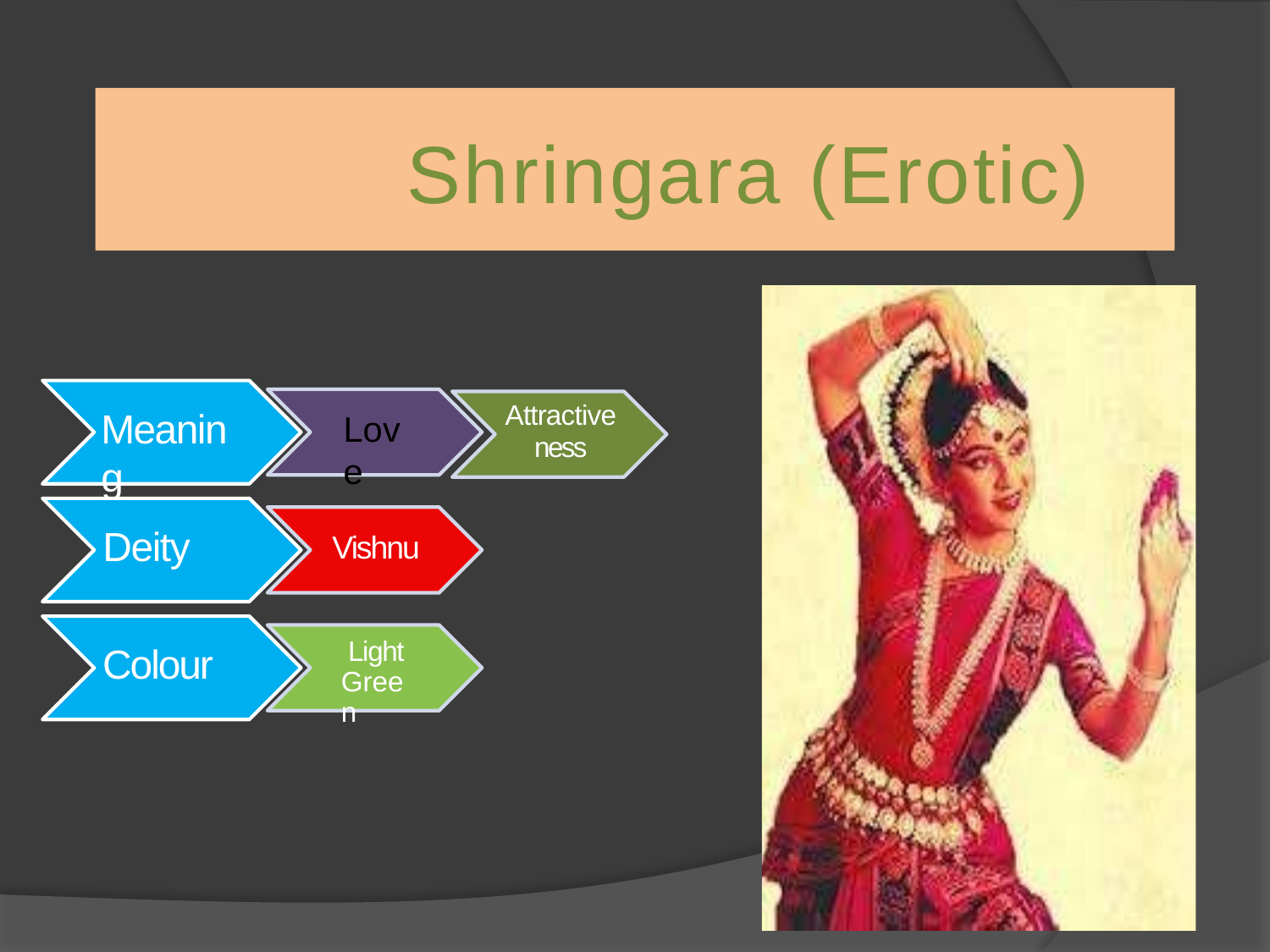

# Shringara (Erotic)

Attractive
ness
Meaning
Love

Deity
Vishnu

Light  Green
Colour